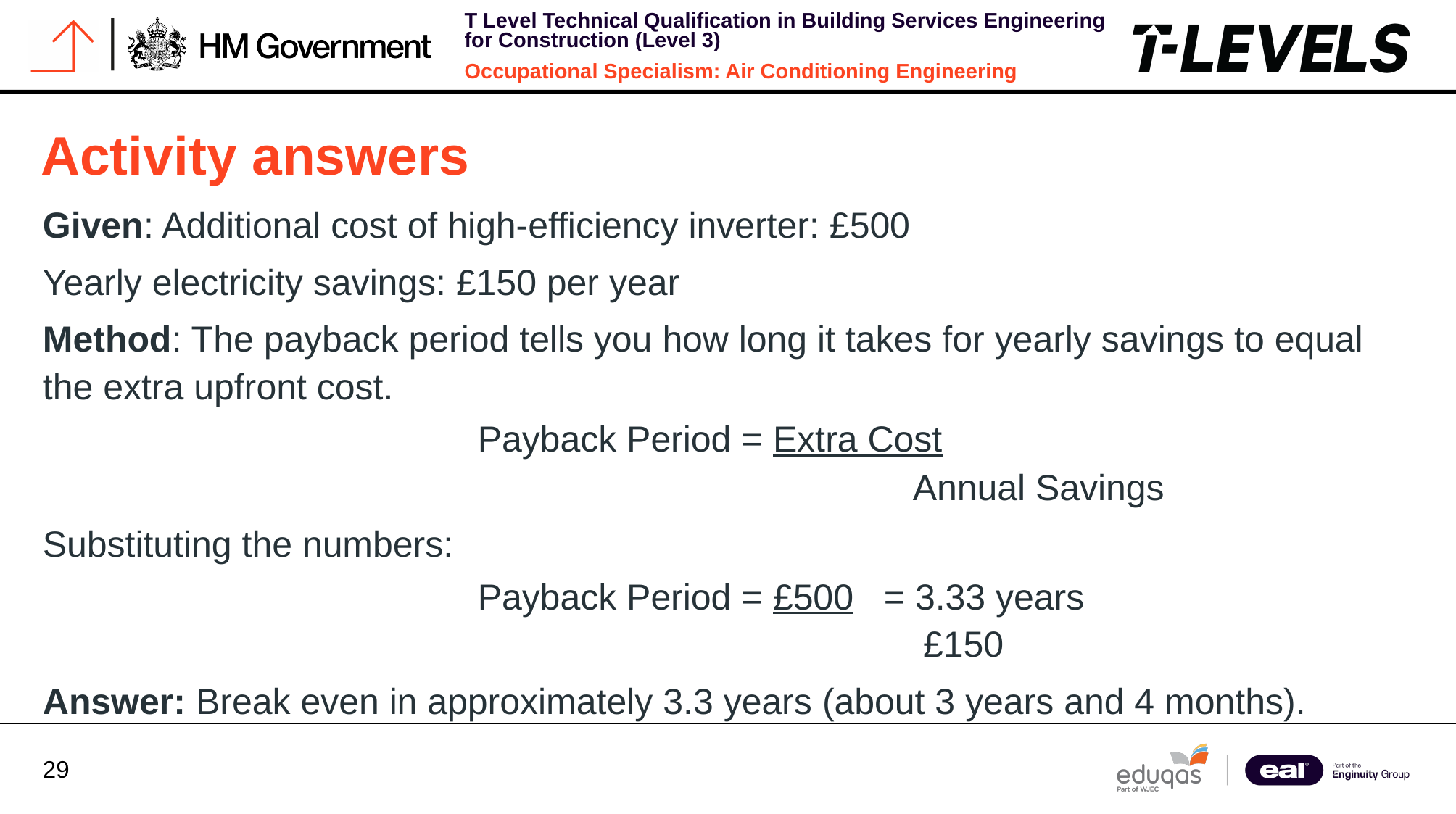

Activity answers
Given: Additional cost of high‑efficiency inverter: £500
Yearly electricity savings: £150 per year
Method: The payback period tells you how long it takes for yearly savings to equal the extra upfront cost.
				Payback Period = Extra Cost
								Annual Savings
​Substituting the numbers:
				Payback Period = £500   = 3.33 years
								 £150
Answer: Break even in approximately 3.3 years (about 3 years and 4 months).